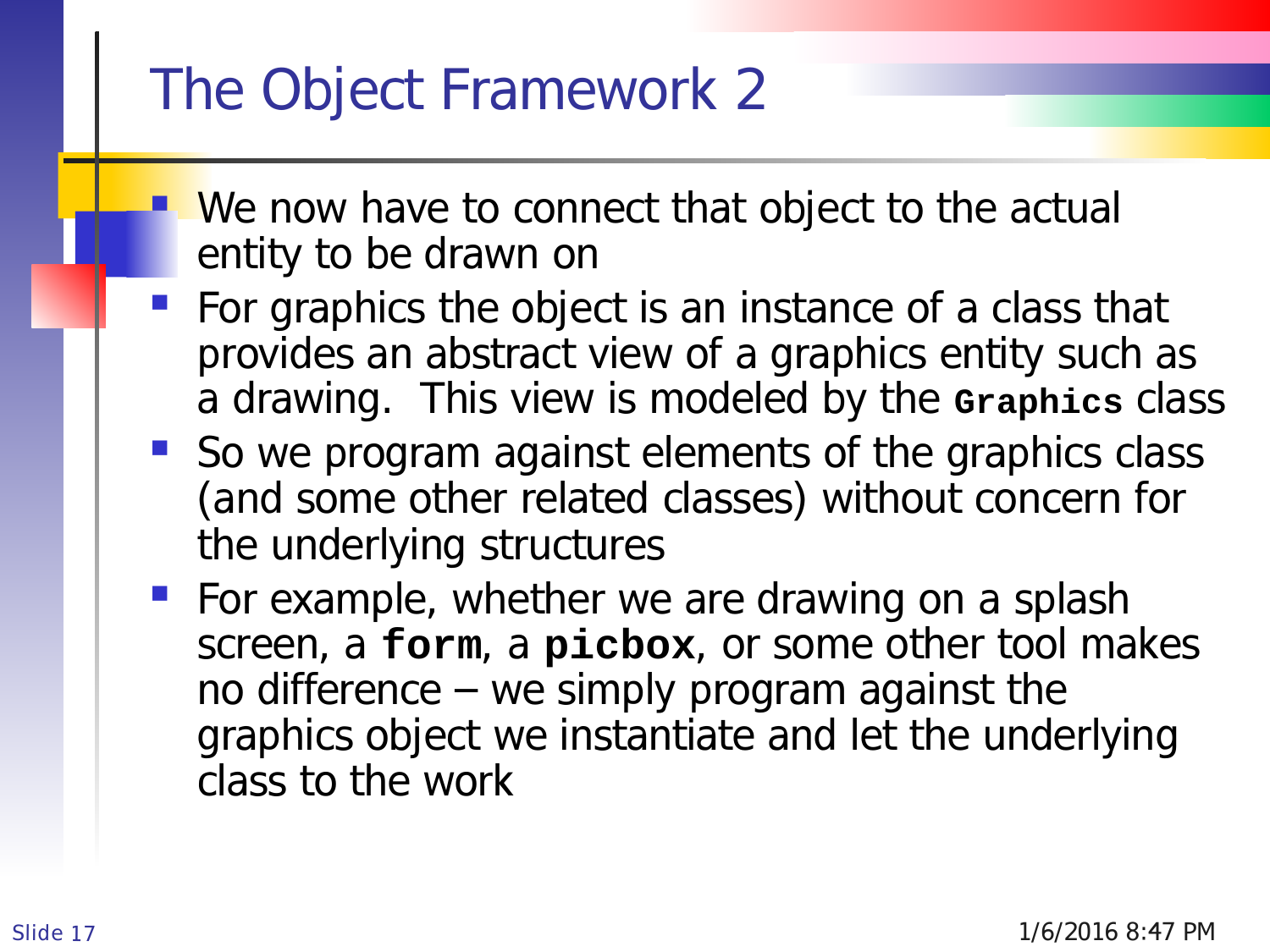

# The Object Framework 2
We now have to connect that object to the actual entity to be drawn on
For graphics the object is an instance of a class that provides an abstract view of a graphics entity such as a drawing.  This view is modeled by the Graphics class
So we program against elements of the graphics class (and some other related classes) without concern for the underlying structures
For example, whether we are drawing on a splash screen, a form, a picbox, or some other tool makes no difference – we simply program against the graphics object we instantiate and let the underlying class to the work
1/6/2016 8:47 PM